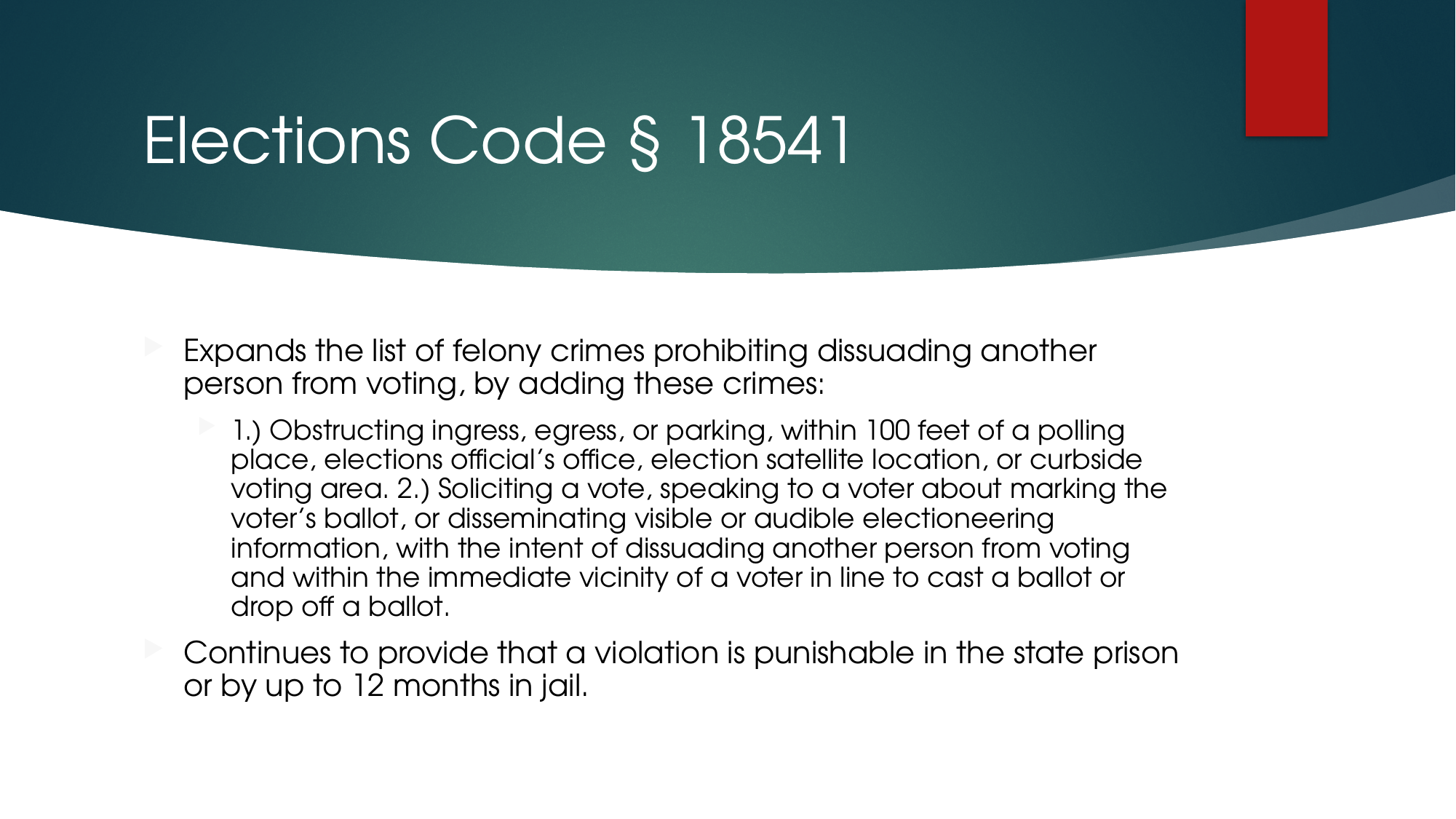

# Elections Code § 18541

Expands the list of felony crimes prohibiting dissuading another person from voting, by adding these crimes:
1.) Obstructing ingress, egress, or parking, within 100 feet of a polling place, elections official’s office, election satellite location, or curbside voting area. 2.) Soliciting a vote, speaking to a voter about marking the voter’s ballot, or disseminating visible or audible electioneering information, with the intent of dissuading another person from voting and within the immediate vicinity of a voter in line to cast a ballot or drop off a ballot.
Continues to provide that a violation is punishable in the state prison or by up to 12 months in jail.